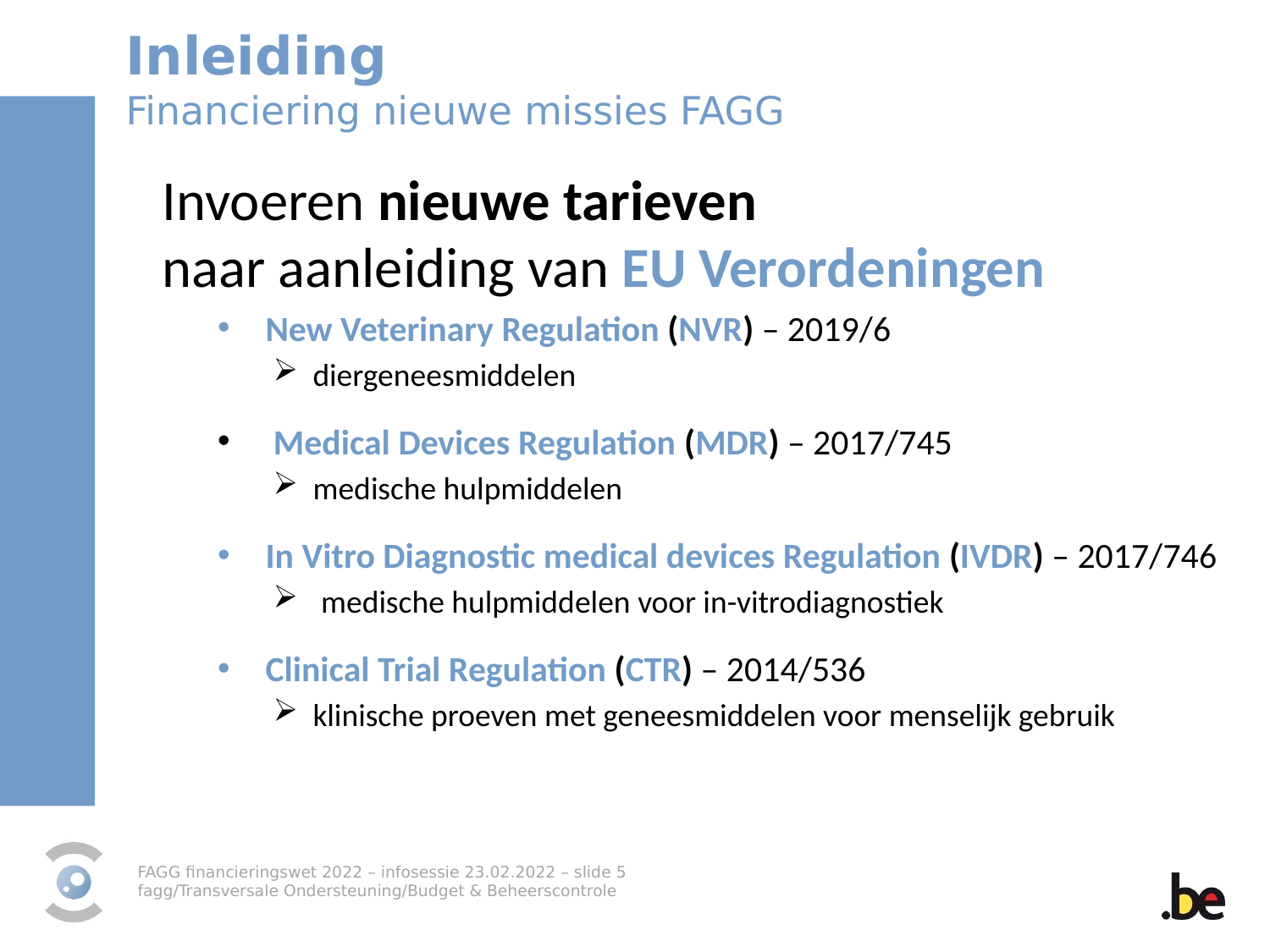

Inleiding
Financiering nieuwe missies FAGG

Invoeren nieuwe tarieven
naar aanleiding van EU Verordeningen
New Veterinary Regulation (NVR) – 2019/6
diergeneesmiddelen

 Medical Devices Regulation (MDR) – 2017/745
medische hulpmiddelen

In Vitro Diagnostic medical devices Regulation (IVDR) – 2017/746
medische hulpmiddelen voor in-vitrodiagnostiek

Clinical Trial Regulation (CTR) – 2014/536
klinische proeven met geneesmiddelen voor menselijk gebruik
FAGG financieringswet 2022 – infosessie 23.02.2022 – slide 5
fagg/Transversale Ondersteuning/Budget & Beheerscontrole